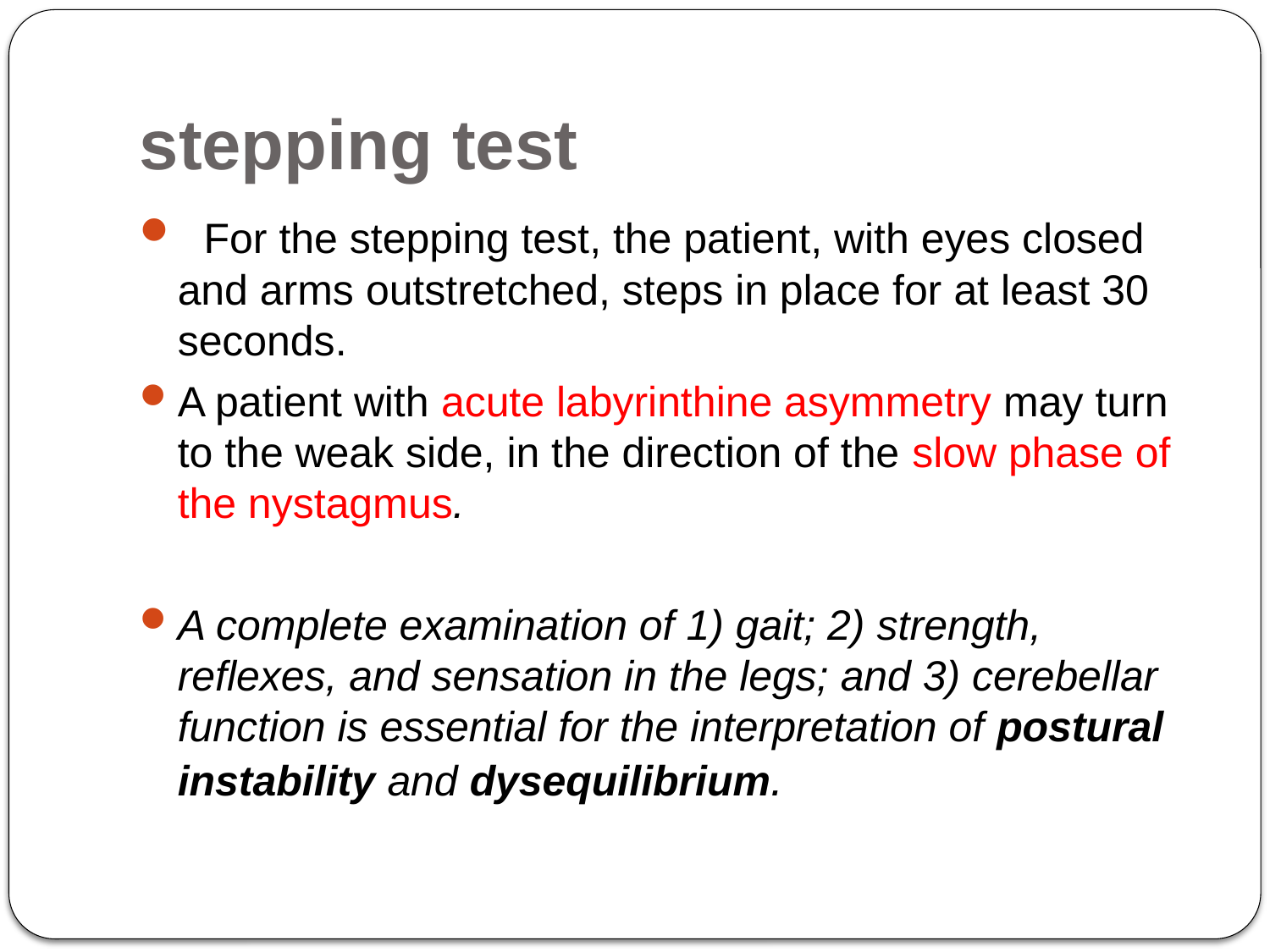

# stepping test
  For the stepping test, the patient, with eyes closed and arms outstretched, steps in place for at least 30 seconds.
A patient with acute labyrinthine asymmetry may turn to the weak side, in the direction of the slow phase of the nystagmus.

A complete examination of 1) gait; 2) strength, reflexes, and sensation in the legs; and 3) cerebellar function is essential for the interpretation of postural instability and dysequilibrium.